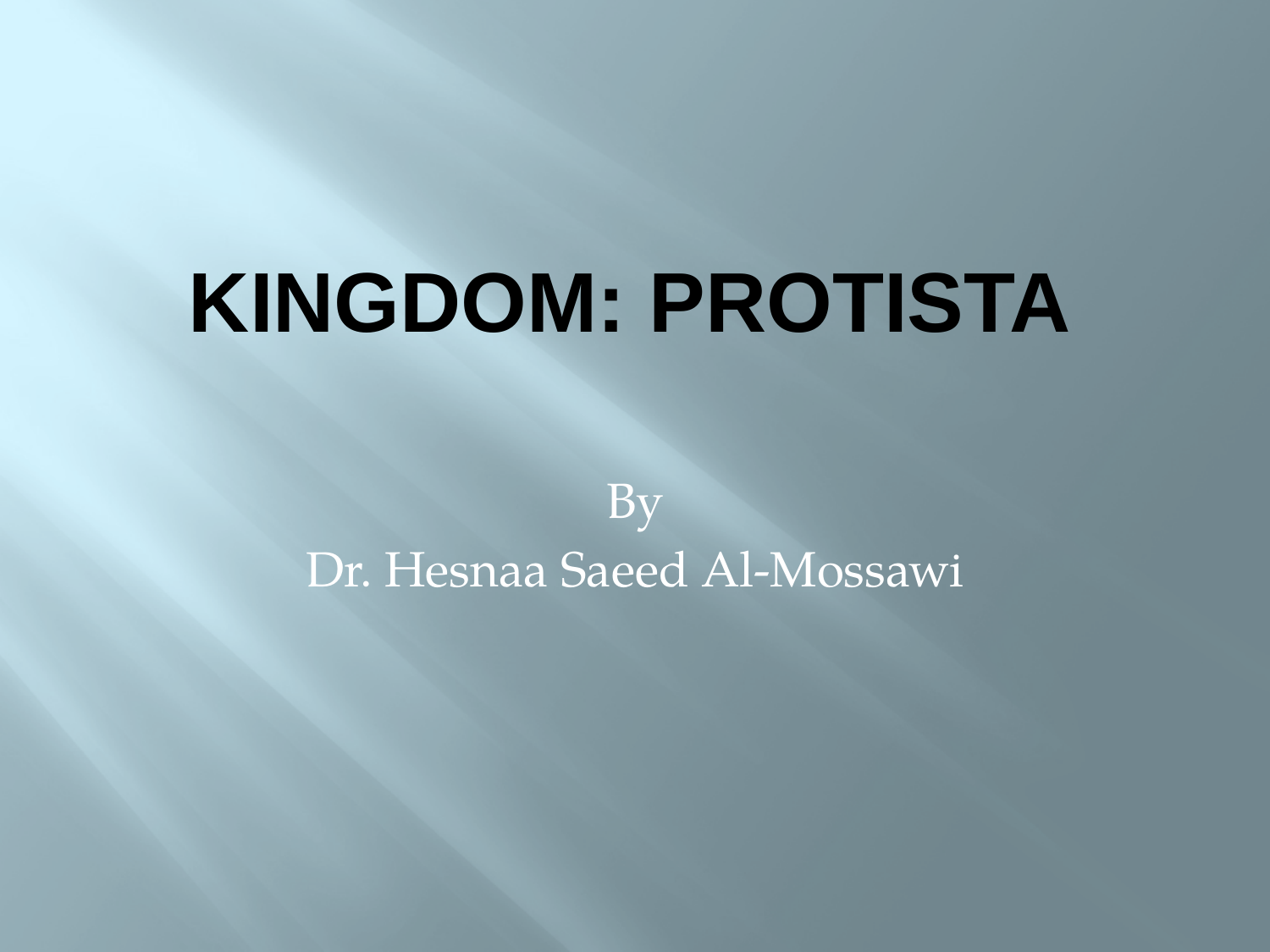

# Kingdom: Protista
By
Dr. Hesnaa Saeed Al-Mossawi